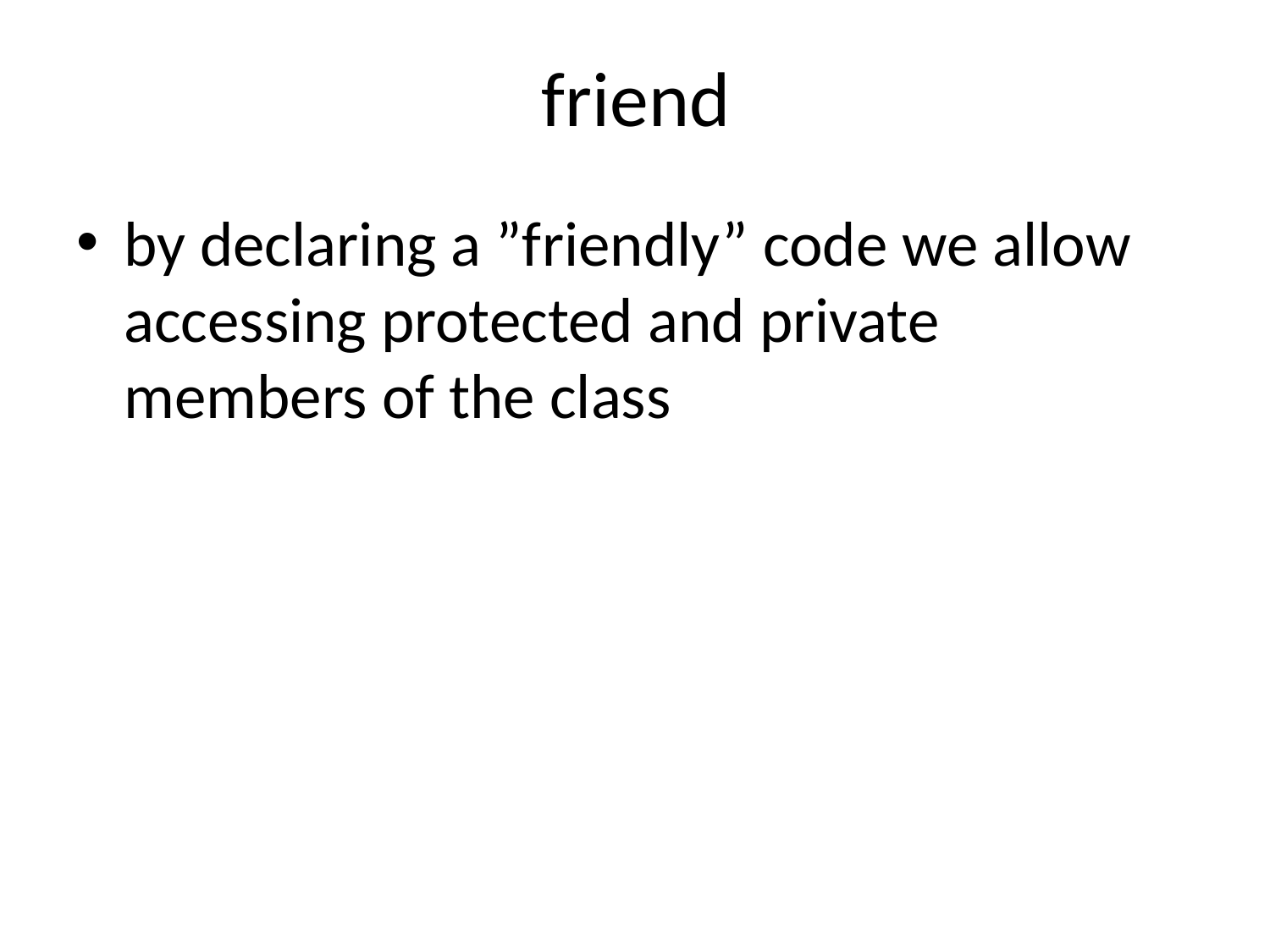

# friend
by declaring a ”friendly” code we allow accessing protected and private members of the class